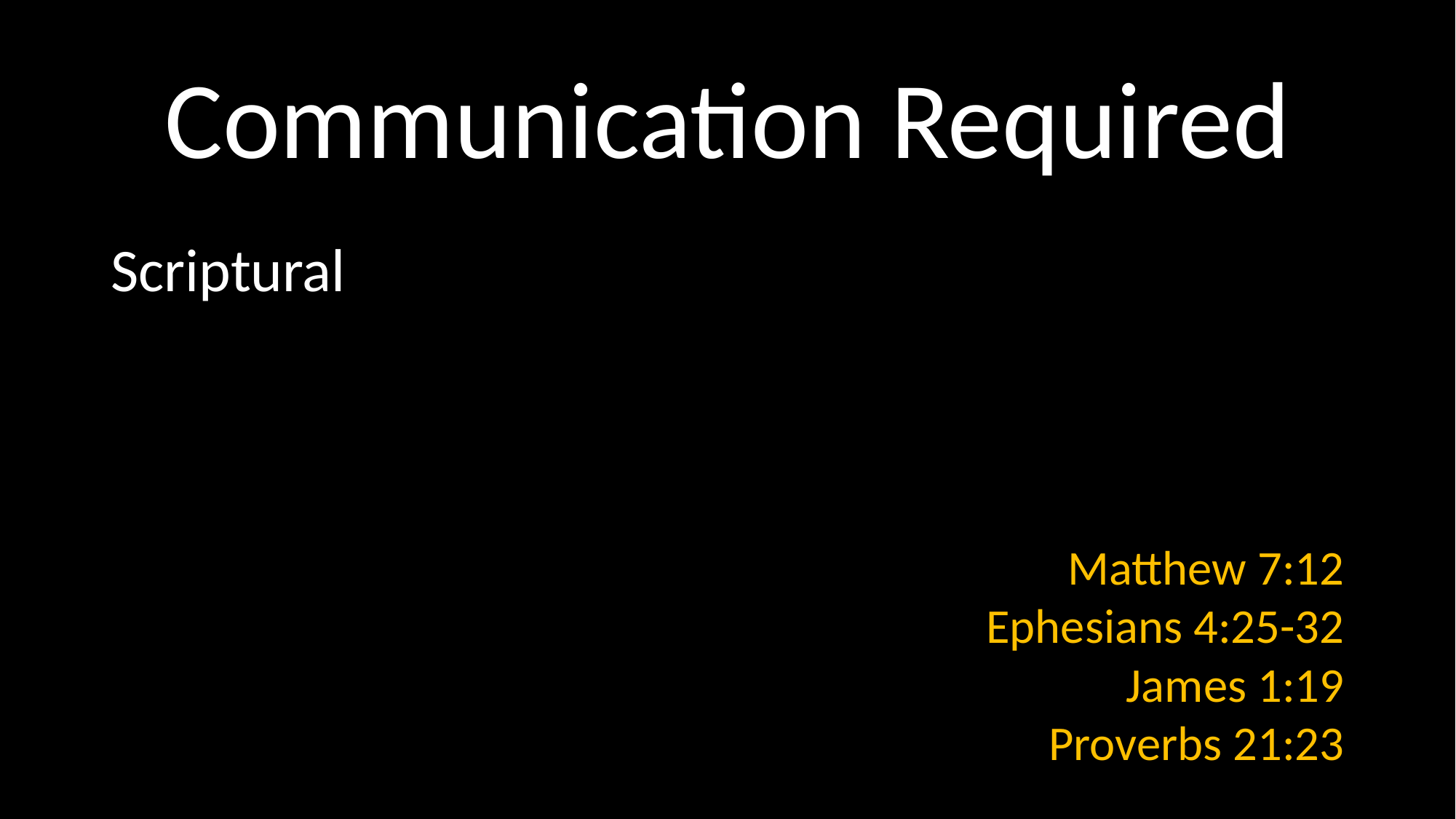

# Communication Required
Scriptural
Matthew 7:12
Ephesians 4:25-32
James 1:19
Proverbs 21:23